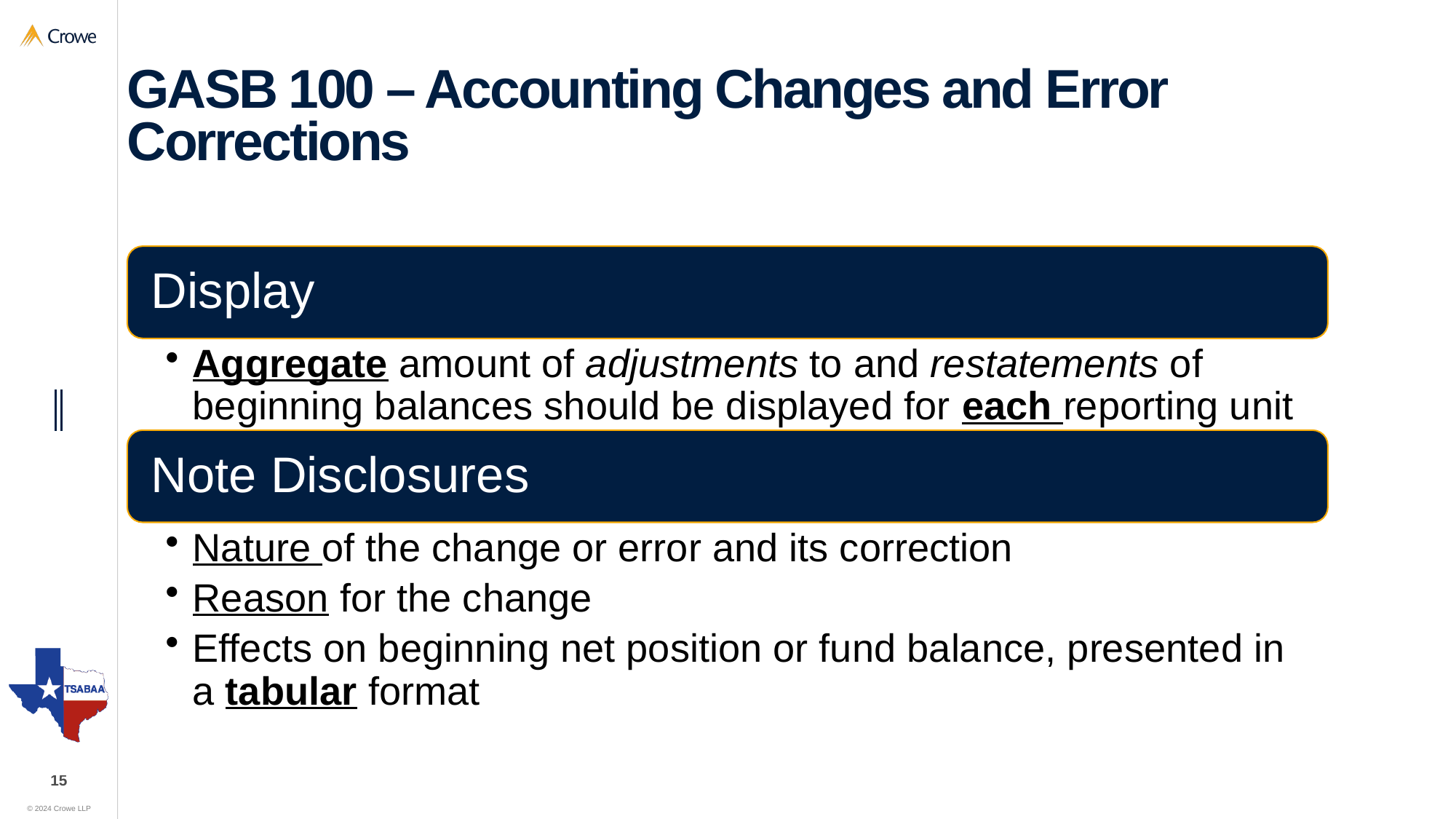

# GASB 100 – Accounting Changes and Error Corrections
Display
Aggregate amount of adjustments to and restatements of beginning balances should be displayed for each reporting unit
Note Disclosures
Nature of the change or error and its correction
Reason for the change
Effects on beginning net position or fund balance, presented in a tabular format
15